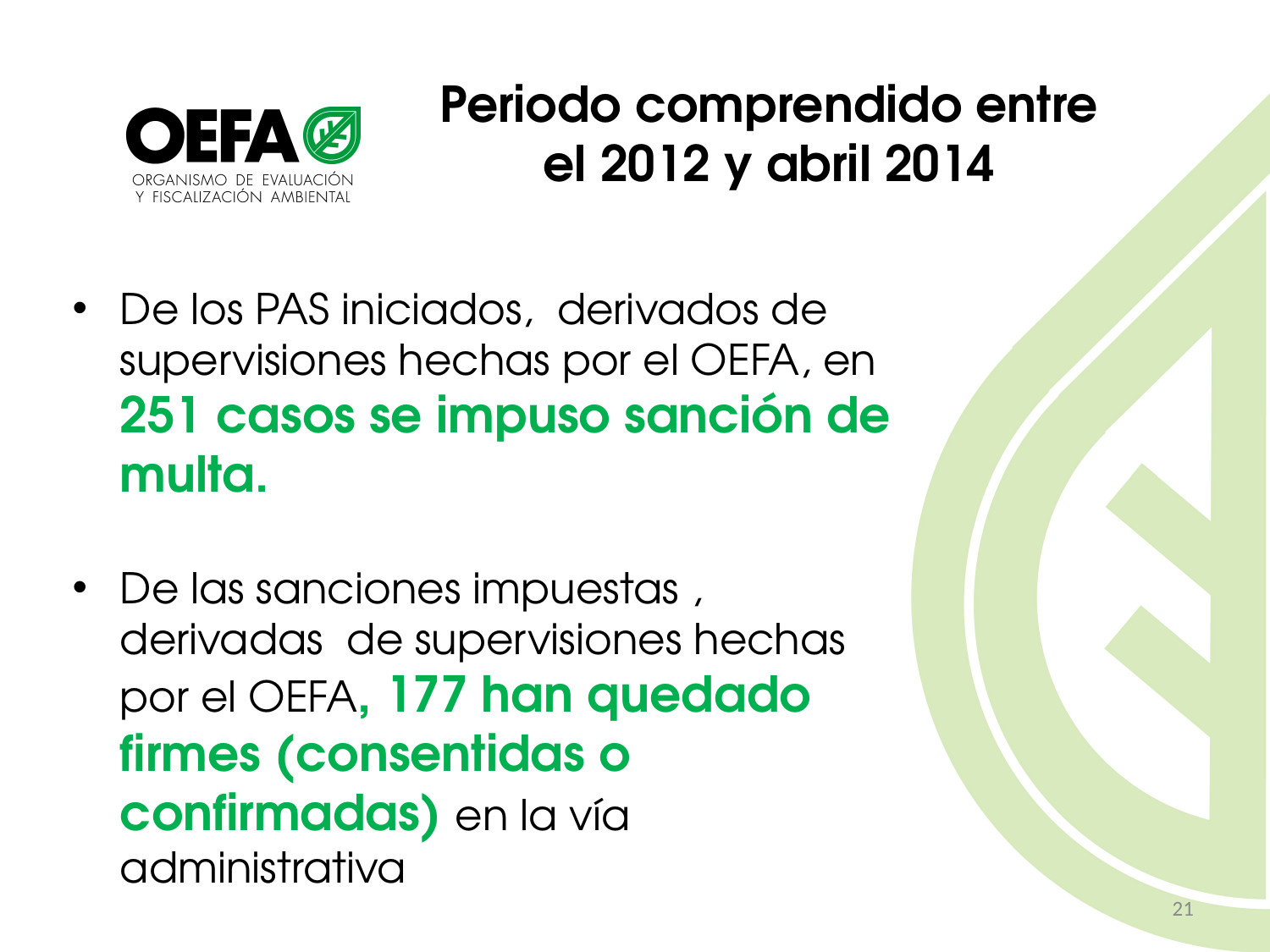

Periodo comprendido entre el 2012 y abril 2014

De los PAS iniciados,  derivados de supervisiones hechas por el OEFA, en 251 casos se impuso sanción de multa.

De las sanciones impuestas , derivadas  de supervisiones hechas por el OEFA, 177 han quedado firmes (consentidas o confirmadas) en la vía administrativa
21